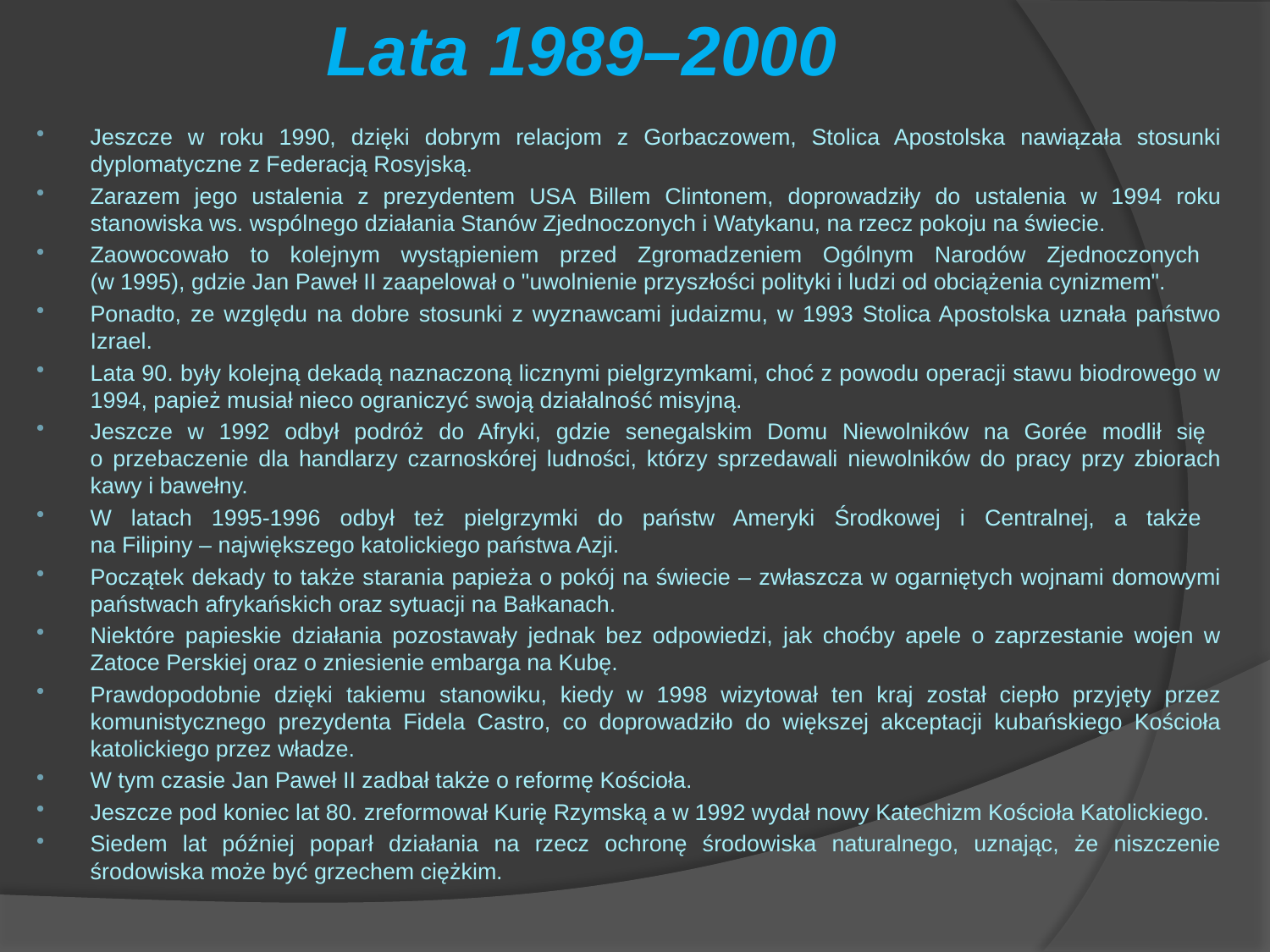

# Lata 1989–2000
Jeszcze w roku 1990, dzięki dobrym relacjom z Gorbaczowem, Stolica Apostolska nawiązała stosunki dyplomatyczne z Federacją Rosyjską.
Zarazem jego ustalenia z prezydentem USA Billem Clintonem, doprowadziły do ustalenia w 1994 roku stanowiska ws. wspólnego działania Stanów Zjednoczonych i Watykanu, na rzecz pokoju na świecie.
Zaowocowało to kolejnym wystąpieniem przed Zgromadzeniem Ogólnym Narodów Zjednoczonych
(w 1995), gdzie Jan Paweł II zaapelował o "uwolnienie przyszłości polityki i ludzi od obciążenia cynizmem".
Ponadto, ze względu na dobre stosunki z wyznawcami judaizmu, w 1993 Stolica Apostolska uznała państwo Izrael.
Lata 90. były kolejną dekadą naznaczoną licznymi pielgrzymkami, choć z powodu operacji stawu biodrowego w 1994, papież musiał nieco ograniczyć swoją działalność misyjną.
Jeszcze w 1992 odbył podróż do Afryki, gdzie senegalskim Domu Niewolników na Gorée modlił się
o przebaczenie dla handlarzy czarnoskórej ludności, którzy sprzedawali niewolników do pracy przy zbiorach kawy i bawełny.
W latach 1995-1996 odbył też pielgrzymki do państw Ameryki Środkowej i Centralnej, a także
na Filipiny – największego katolickiego państwa Azji.
Początek dekady to także starania papieża o pokój na świecie – zwłaszcza w ogarniętych wojnami domowymi państwach afrykańskich oraz sytuacji na Bałkanach.
Niektóre papieskie działania pozostawały jednak bez odpowiedzi, jak choćby apele o zaprzestanie wojen w Zatoce Perskiej oraz o zniesienie embarga na Kubę.
Prawdopodobnie dzięki takiemu stanowiku, kiedy w 1998 wizytował ten kraj został ciepło przyjęty przez komunistycznego prezydenta Fidela Castro, co doprowadziło do większej akceptacji kubańskiego Kościoła katolickiego przez władze.
W tym czasie Jan Paweł II zadbał także o reformę Kościoła.
Jeszcze pod koniec lat 80. zreformował Kurię Rzymską a w 1992 wydał nowy Katechizm Kościoła Katolickiego.
Siedem lat później poparł działania na rzecz ochronę środowiska naturalnego, uznając, że niszczenie środowiska może być grzechem ciężkim.